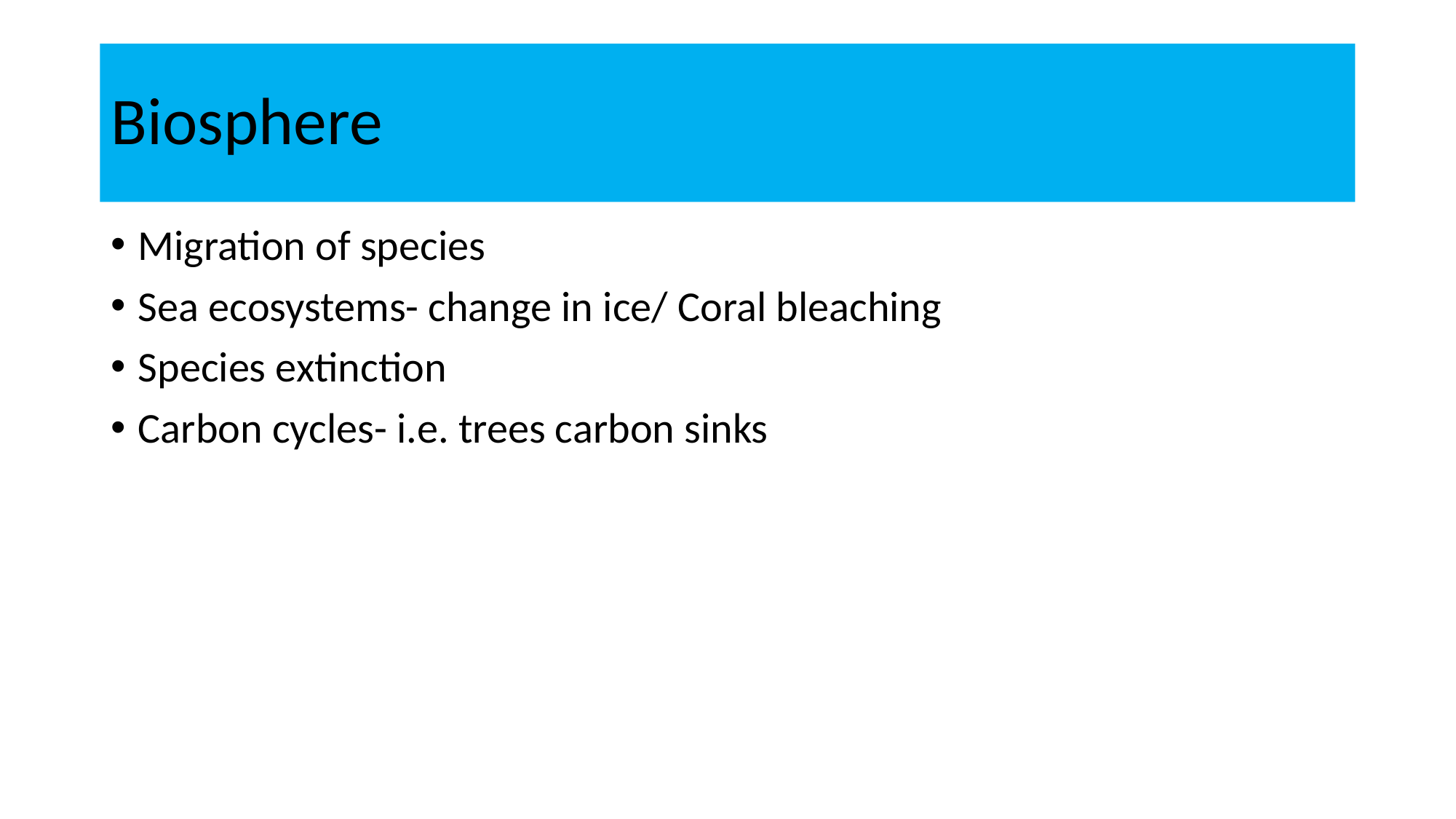

# Biosphere
Migration of species
Sea ecosystems- change in ice/ Coral bleaching
Species extinction
Carbon cycles- i.e. trees carbon sinks